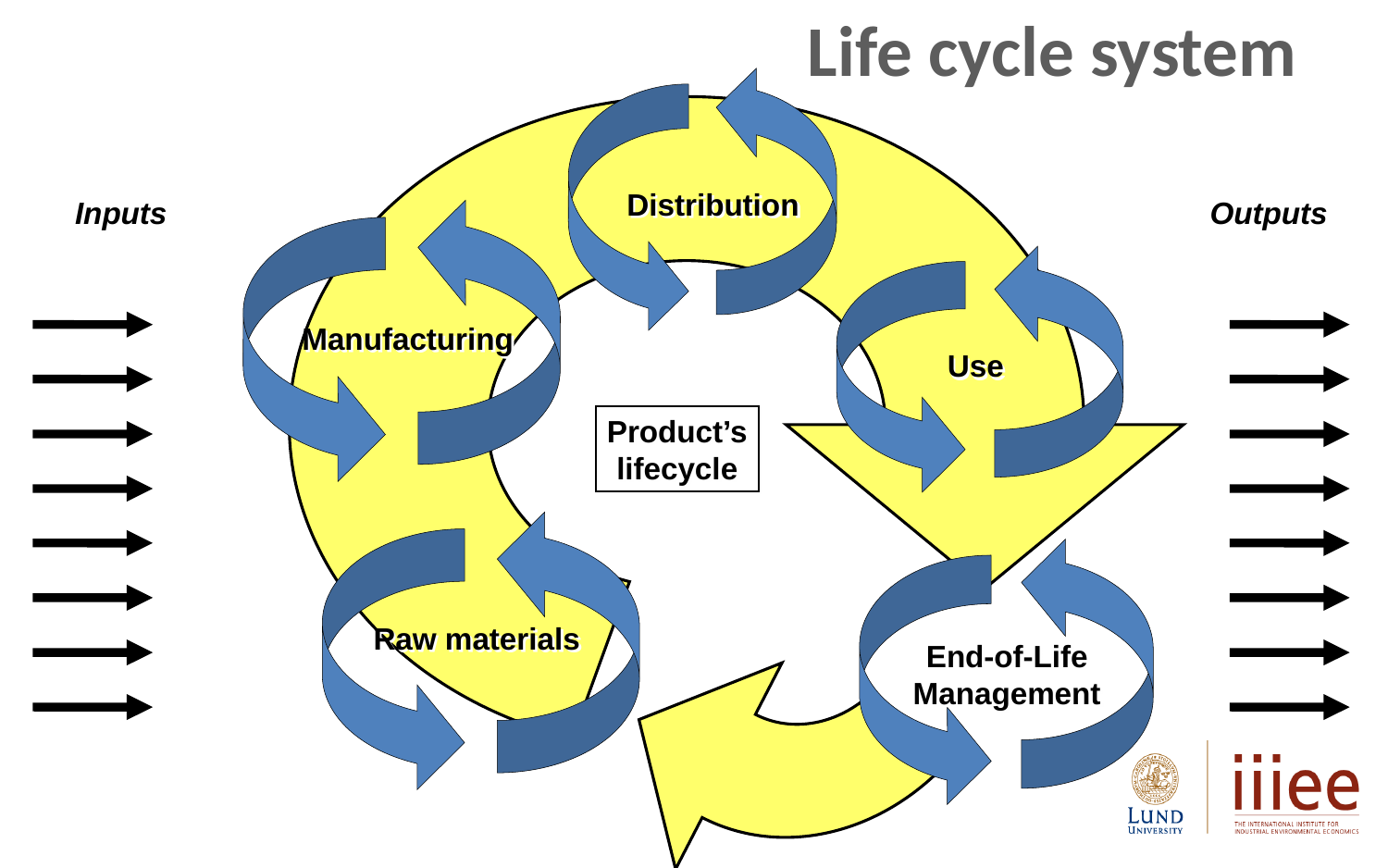

Life cycle system

Distribution

Inputs
Outputs

Manufacturing

Use

Product’s
lifecycle

Raw materials

End-of-Life
Management